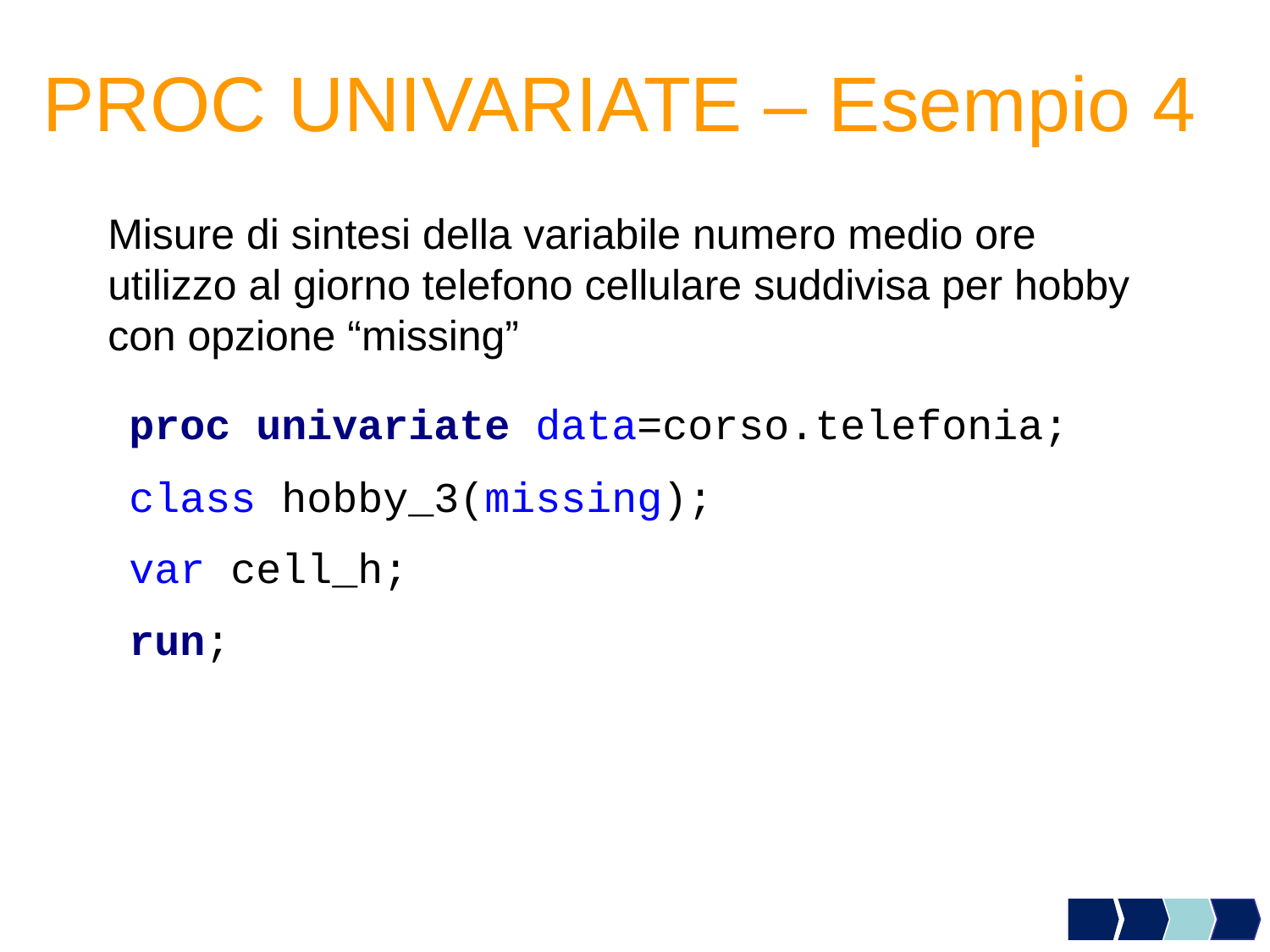

# PROC UNIVARIATE – Esempio 4
Misure di sintesi della variabile numero medio ore utilizzo al giorno telefono cellulare suddivisa per hobby con opzione “missing”
proc univariate data=corso.telefonia;
class hobby_3(missing);
var cell_h;
run;